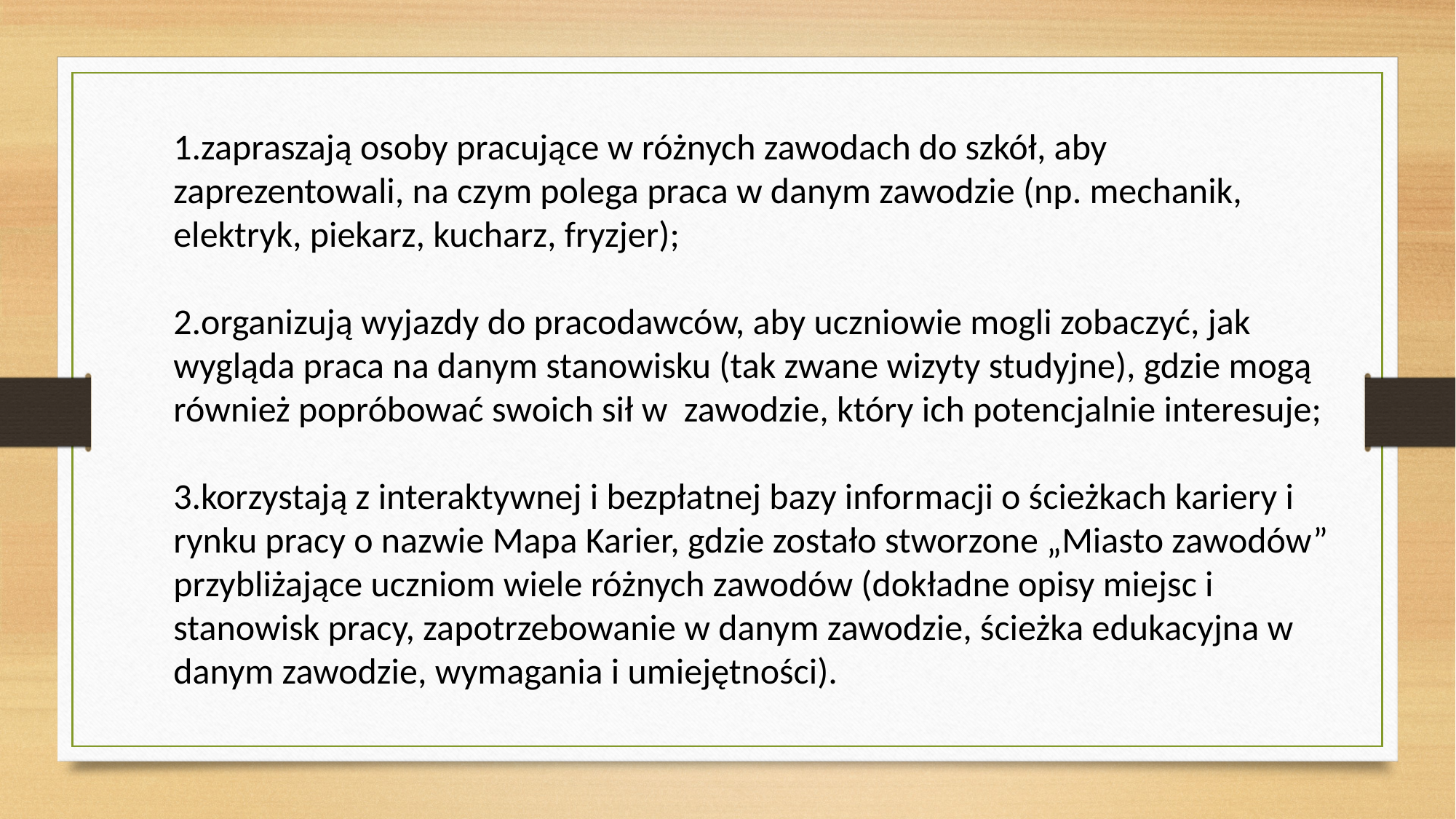

1.zapraszają osoby pracujące w różnych zawodach do szkół, aby zaprezentowali, na czym polega praca w danym zawodzie (np. mechanik, elektryk, piekarz, kucharz, fryzjer);

2.organizują wyjazdy do pracodawców, aby uczniowie mogli zobaczyć, jak wygląda praca na danym stanowisku (tak zwane wizyty studyjne), gdzie mogą również popróbować swoich sił w  zawodzie, który ich potencjalnie interesuje;

3.korzystają z interaktywnej i bezpłatnej bazy informacji o ścieżkach kariery i rynku pracy o nazwie Mapa Karier, gdzie zostało stworzone „Miasto zawodów” przybliżające uczniom wiele różnych zawodów (dokładne opisy miejsc i stanowisk pracy, zapotrzebowanie w danym zawodzie, ścieżka edukacyjna w danym zawodzie, wymagania i umiejętności).